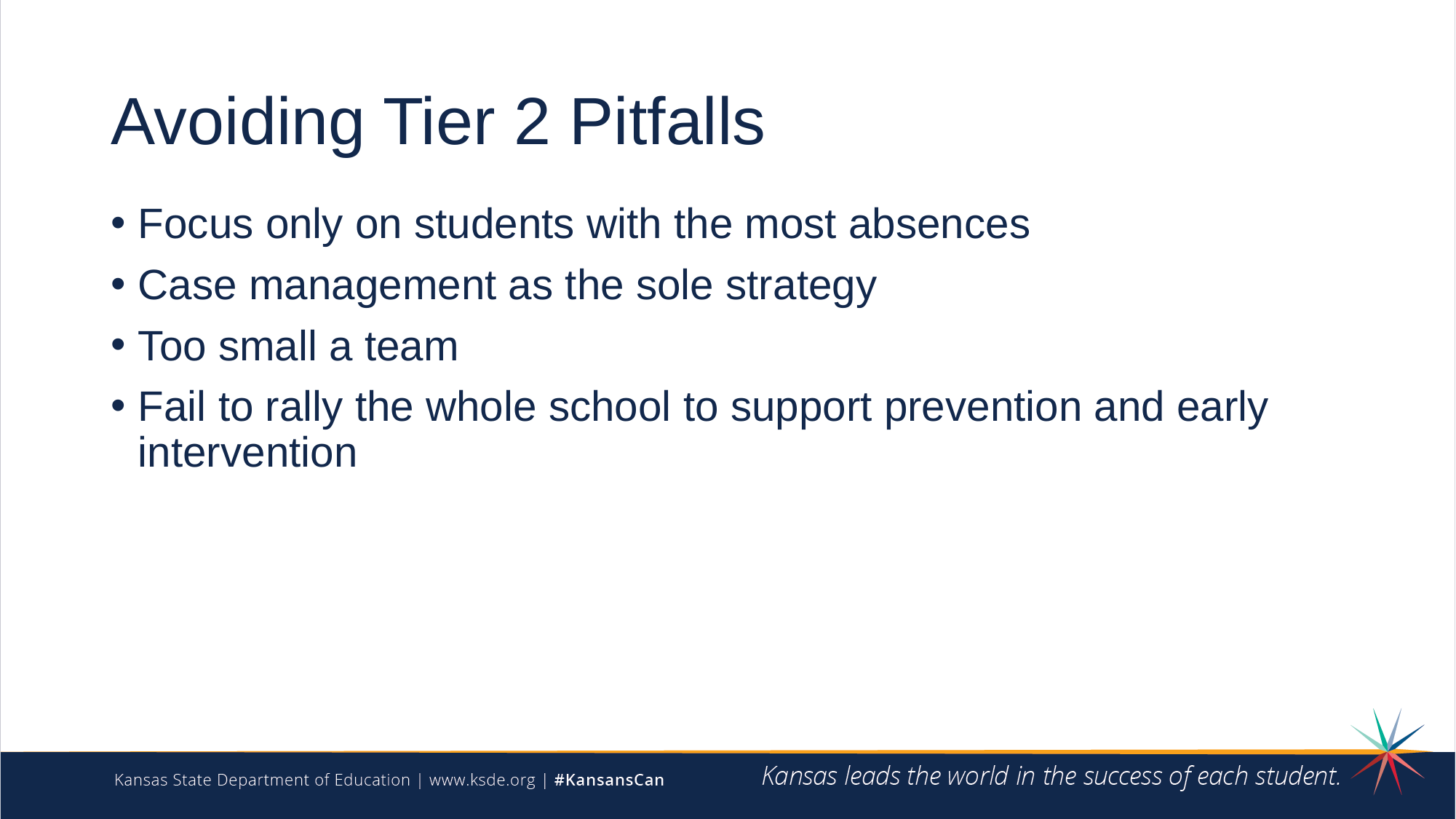

# Avoiding Tier 2 Pitfalls
Focus only on students with the most absences
Case management as the sole strategy
Too small a team
Fail to rally the whole school to support prevention and early intervention